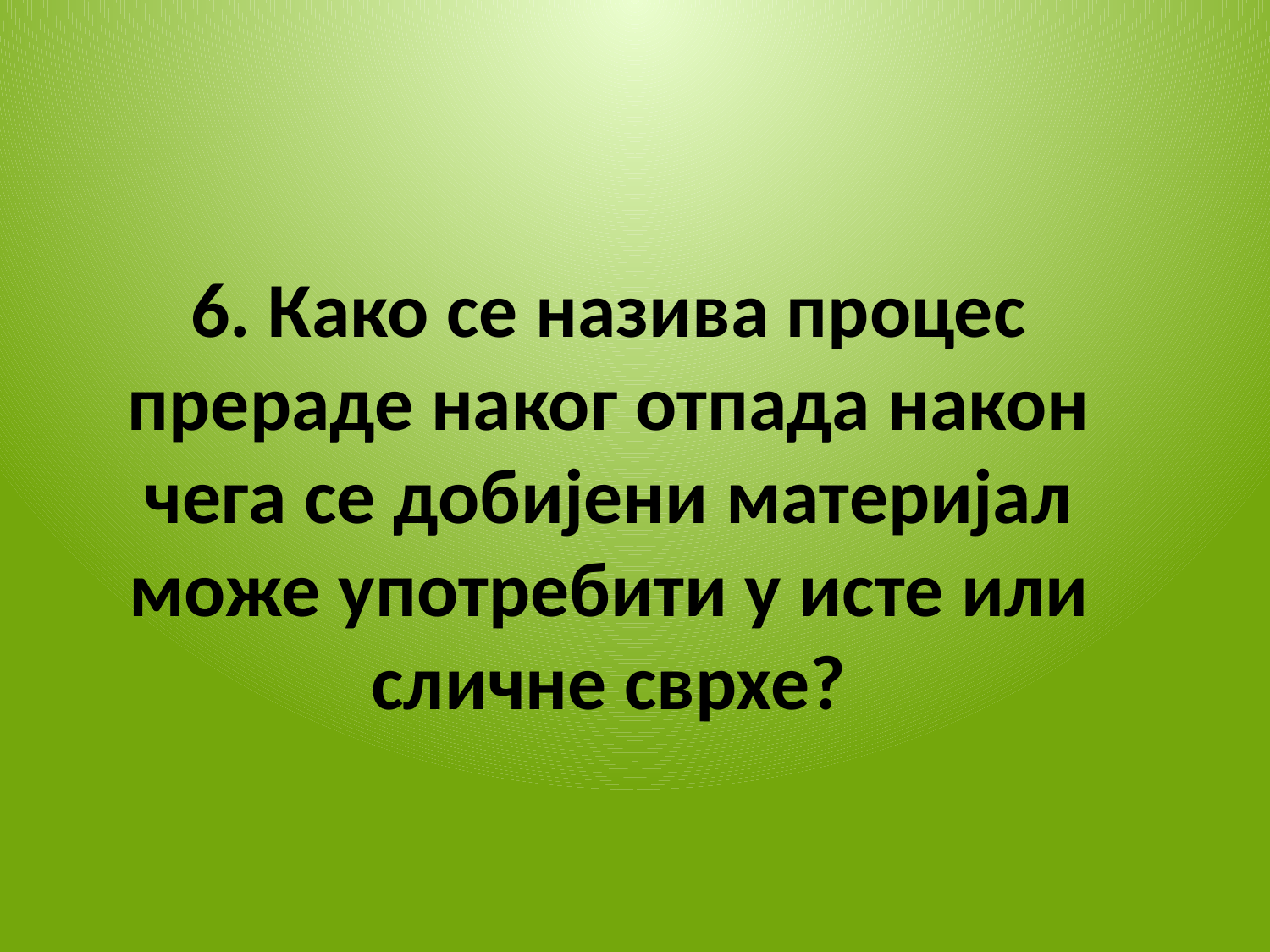

6. Како се назива процес прераде наког отпада након чега се добијени материјал може употребити у исте или сличне сврхе?